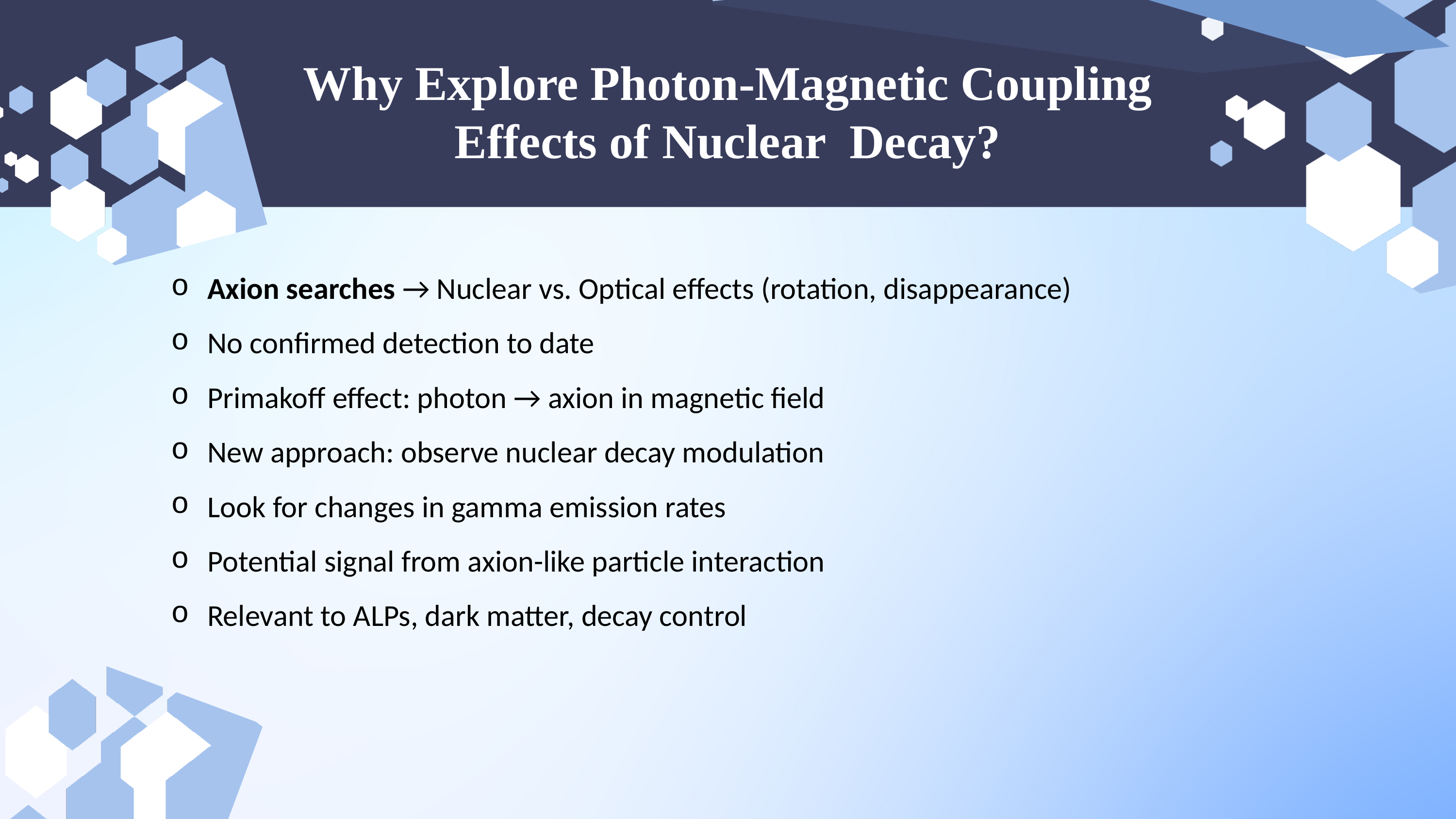

1

Why Explore Photon-Magnetic Coupling Effects of Nuclear  Decay?

Axion searches → Nuclear vs. Optical effects (rotation, disappearance)
No confirmed detection to date
Primakoff effect: photon → axion in magnetic field
New approach: observe nuclear decay modulation
Look for changes in gamma emission rates
Potential signal from axion-like particle interaction
Relevant to ALPs, dark matter, decay control